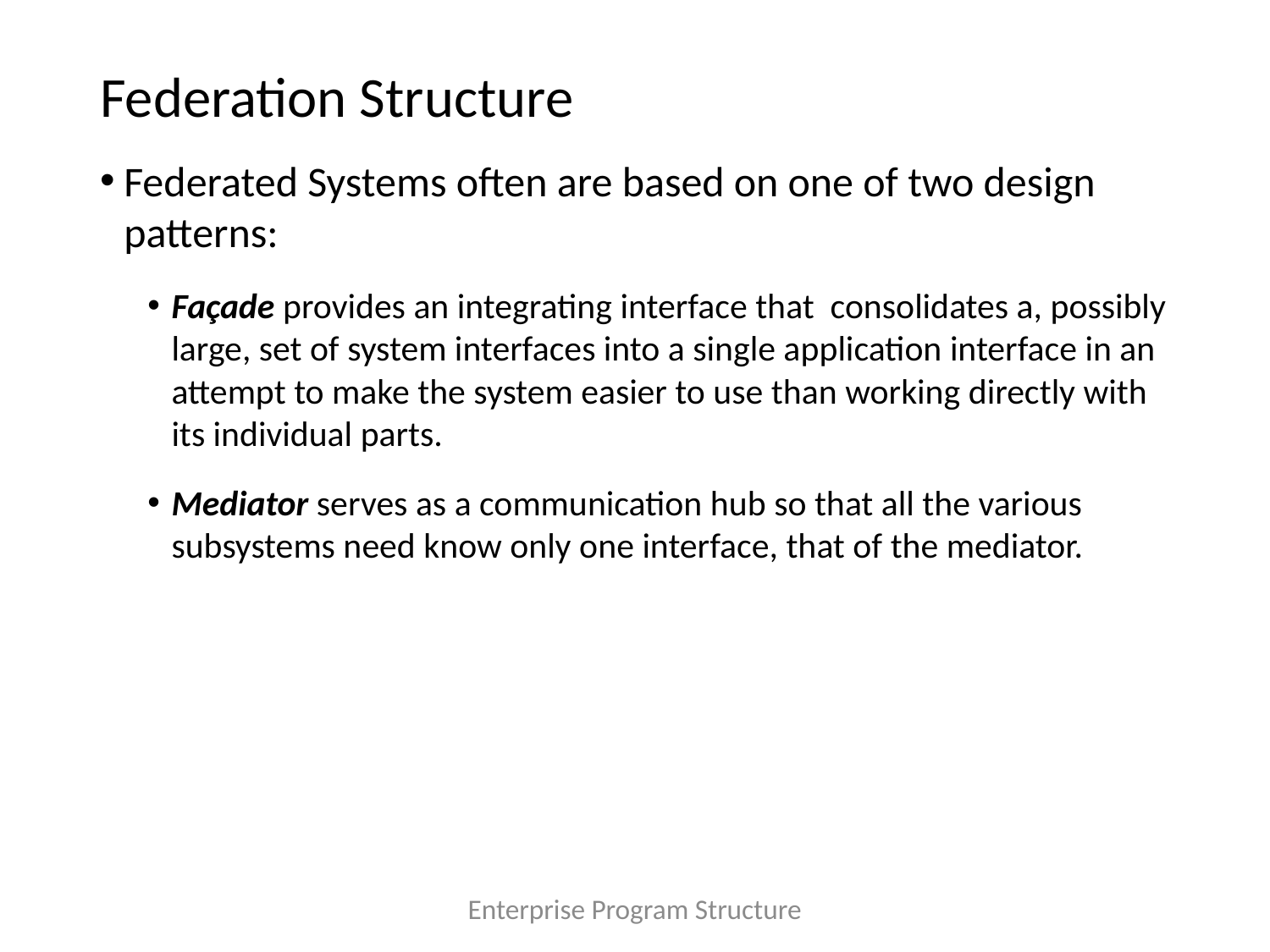

# Federation Structure
Federated Systems often are based on one of two design patterns:
Façade provides an integrating interface that  consolidates a, possibly large, set of system interfaces into a single application interface in an attempt to make the system easier to use than working directly with its individual parts.
Mediator serves as a communication hub so that all the various subsystems need know only one interface, that of the mediator.
Enterprise Program Structure
69